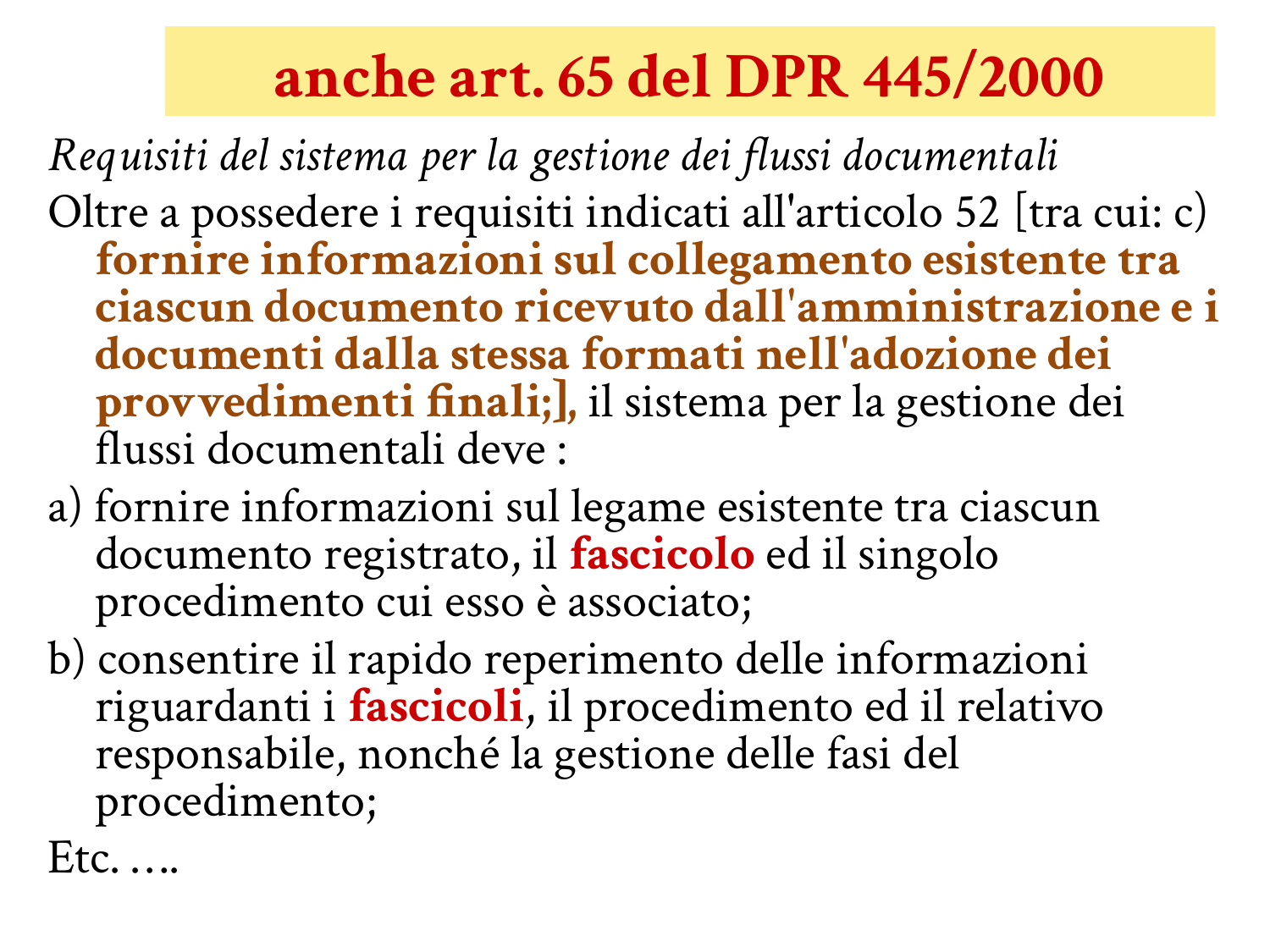

# anche art. 65 del DPR 445/2000
Requisiti del sistema per la gestione dei flussi documentali
Oltre a possedere i requisiti indicati all'articolo 52 [tra cui: c) fornire informazioni sul collegamento esistente tra ciascun documento ricevuto dall'amministrazione e i documenti dalla stessa formati nell'adozione dei provvedimenti finali;], il sistema per la gestione dei flussi documentali deve :
a) fornire informazioni sul legame esistente tra ciascun documento registrato, il fascicolo ed il singolo procedimento cui esso è associato;
b) consentire il rapido reperimento delle informazioni riguardanti i fascicoli, il procedimento ed il relativo responsabile, nonché la gestione delle fasi del procedimento;
Etc. ….